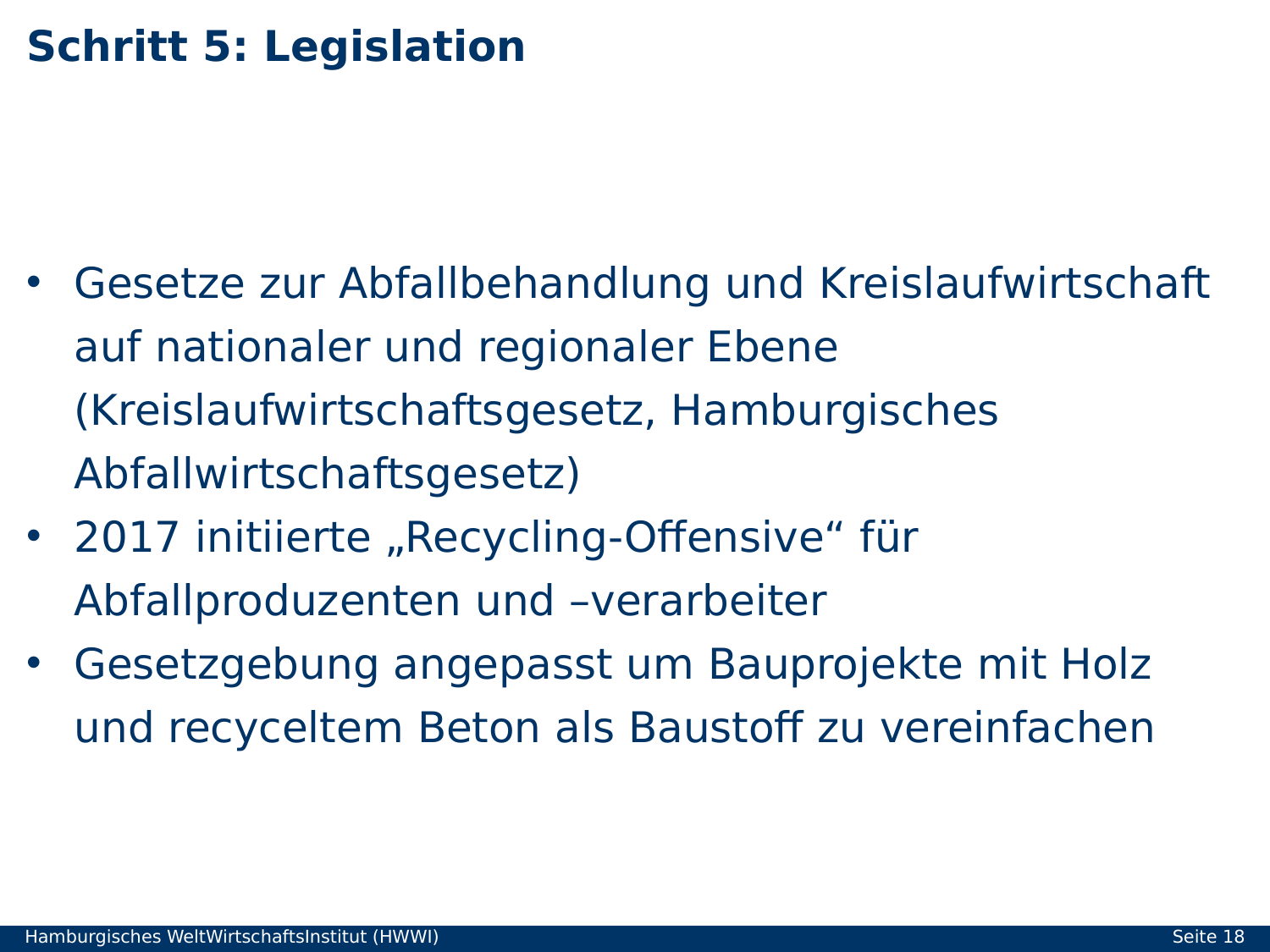

# Schritt 5: Legislation
Gesetze zur Abfallbehandlung und Kreislaufwirtschaft auf nationaler und regionaler Ebene (Kreislaufwirtschaftsgesetz, Hamburgisches Abfallwirtschaftsgesetz)
2017 initiierte „Recycling-Offensive“ für Abfallproduzenten und –verarbeiter
Gesetzgebung angepasst um Bauprojekte mit Holz und recyceltem Beton als Baustoff zu vereinfachen
Seite 18
Hamburgisches WeltWirtschaftsInstitut (HWWI)